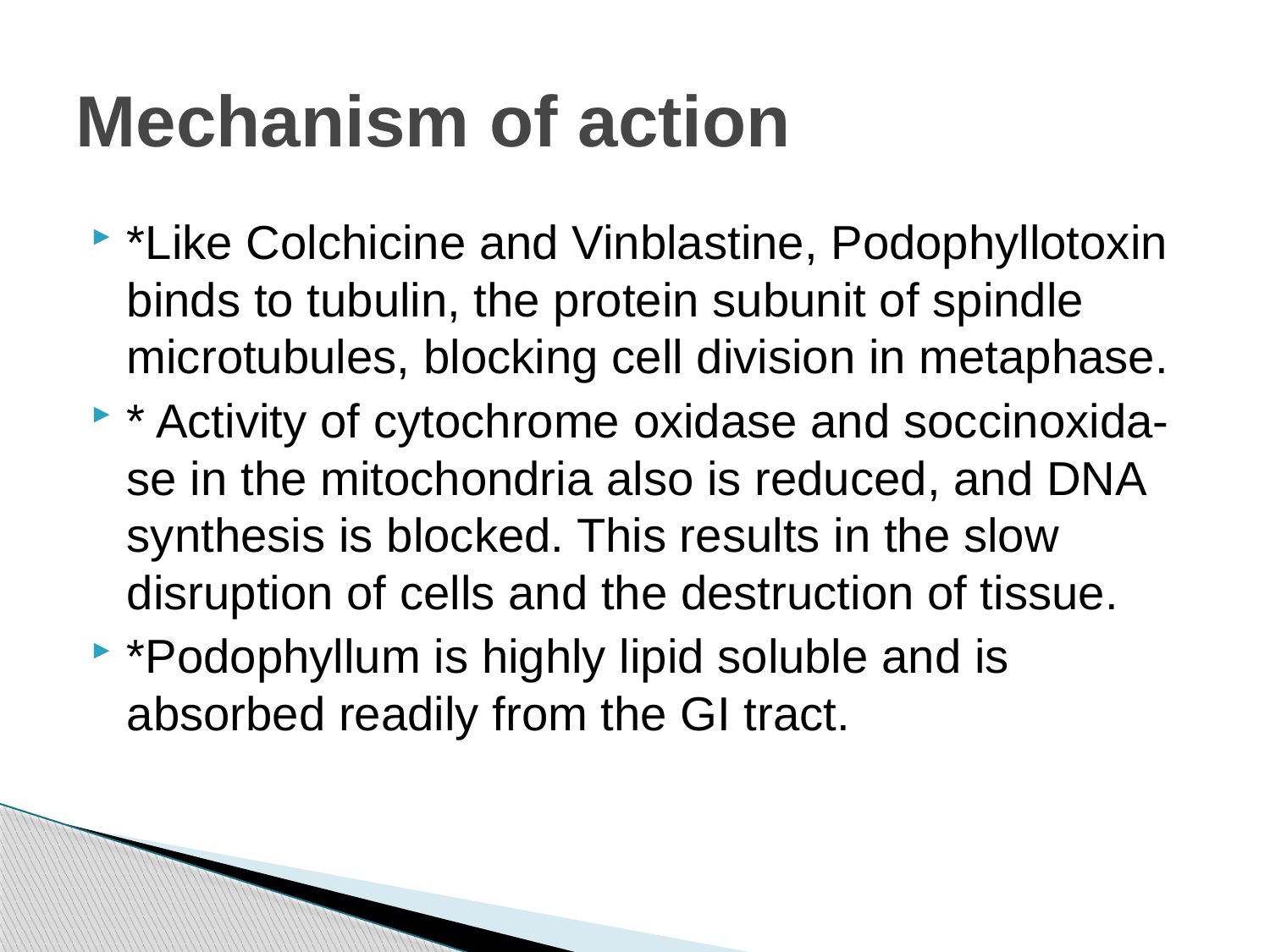

# Mechanism of action
*Like Colchicine and Vinblastine, Podophyllotoxin binds to tubulin, the protein subunit of spindle microtubules, blocking cell division in metaphase.
* Activity of cytochrome oxidase and soccinoxida-se in the mitochondria also is reduced, and DNA synthesis is blocked. This results in the slow disruption of cells and the destruction of tissue.
*Podophyllum is highly lipid soluble and is absorbed readily from the GI tract.